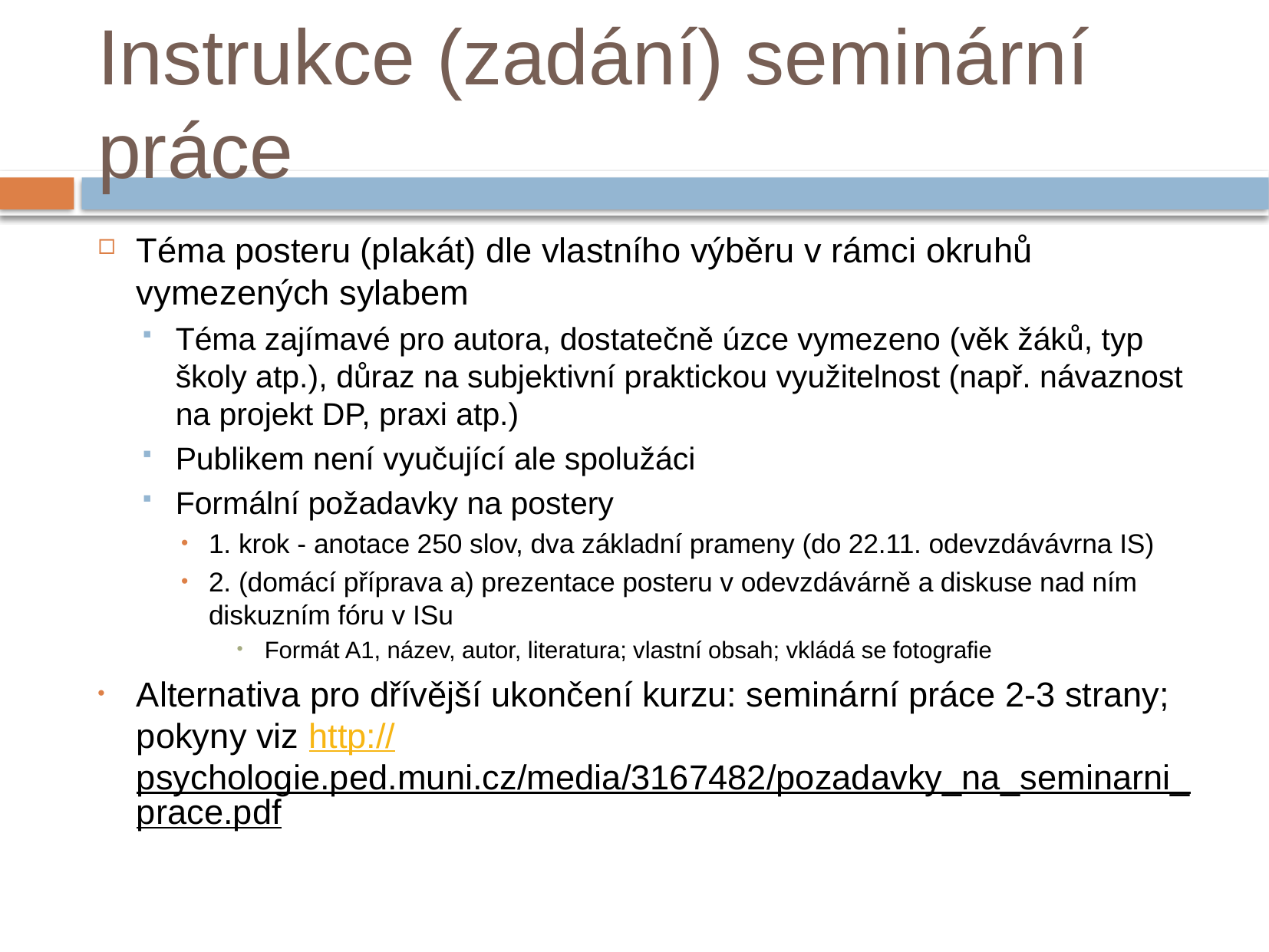

# Instrukce (zadání) seminární práce
Téma posteru (plakát) dle vlastního výběru v rámci okruhů vymezených sylabem
Téma zajímavé pro autora, dostatečně úzce vymezeno (věk žáků, typ školy atp.), důraz na subjektivní praktickou využitelnost (např. návaznost na projekt DP, praxi atp.)
Publikem není vyučující ale spolužáci
Formální požadavky na postery
1. krok - anotace 250 slov, dva základní prameny (do 22.11. odevzdávávrna IS)
2. (domácí příprava a) prezentace posteru v odevzdávárně a diskuse nad ním diskuzním fóru v ISu
Formát A1, název, autor, literatura; vlastní obsah; vkládá se fotografie
Alternativa pro dřívější ukončení kurzu: seminární práce 2-3 strany; pokyny viz http://psychologie.ped.muni.cz/media/3167482/pozadavky_na_seminarni_prace.pdf